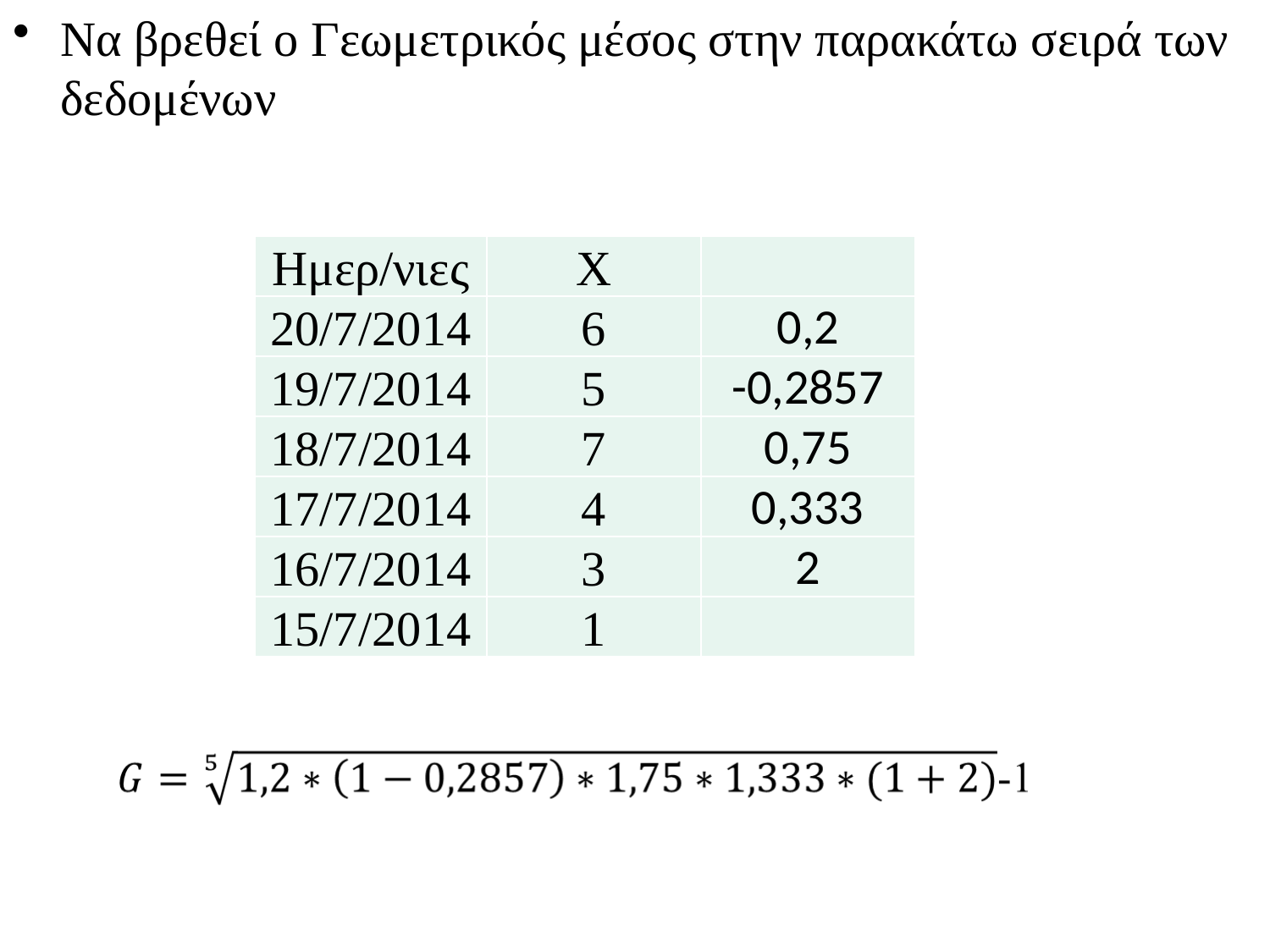

# Να βρεθεί ο Γεωμετρικός μέσος στην παρακάτω σειρά των δεδομένων
| Ημερ/νιες | X |  |
| --- | --- | --- |
| 20/7/2014 | 6 | 0,2 |
| 19/7/2014 | 5 | -0,2857 |
| 18/7/2014 | 7 | 0,75 |
| 17/7/2014 | 4 | 0,333 |
| 16/7/2014 | 3 | 2 |
| 15/7/2014 | 1 |  |